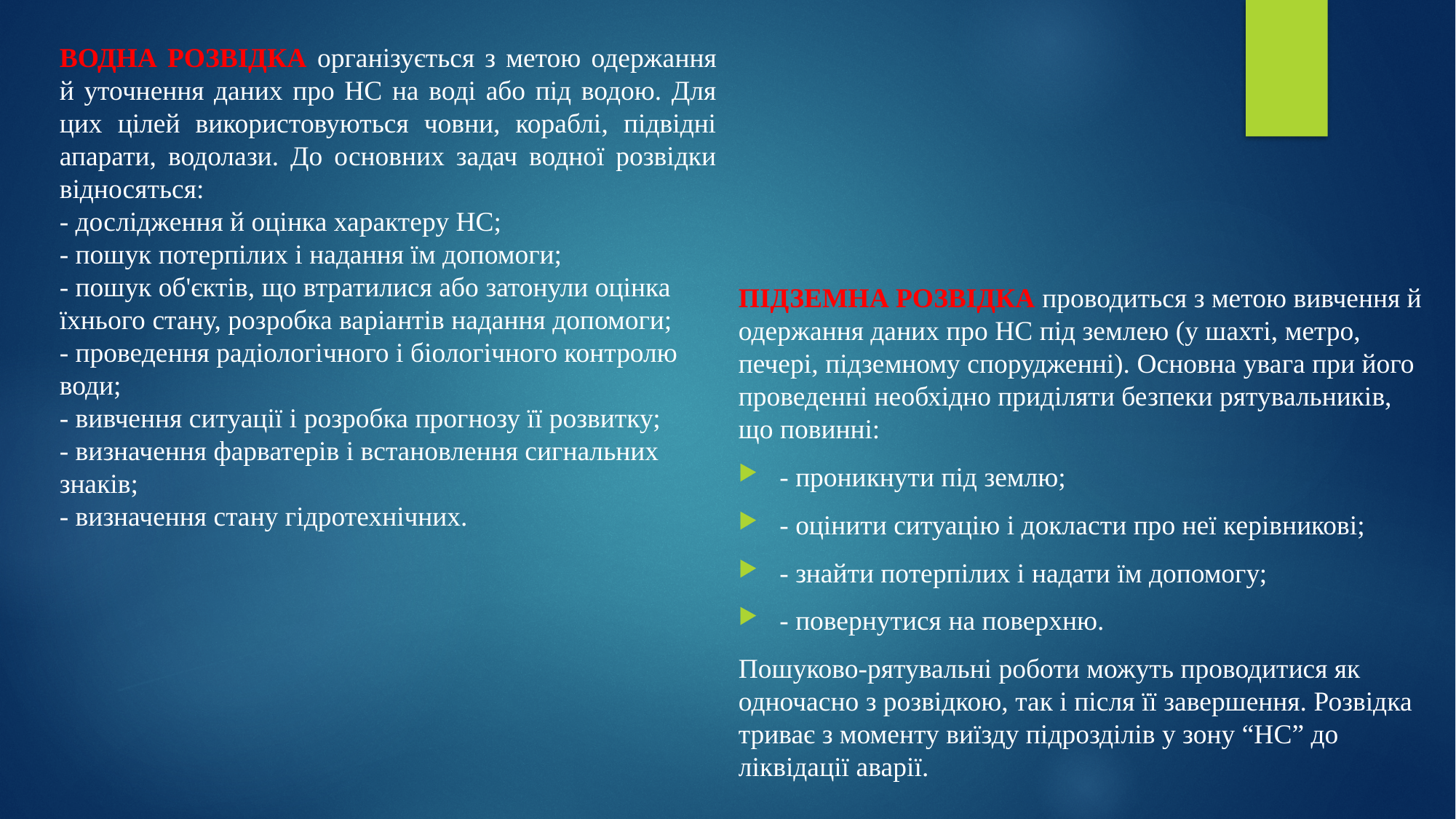

ВОДНА РОЗВІДКА організується з метою одержання й уточнення даних про НС на воді або під водою. Для цих цілей використовуються човни, кораблі, підвідні апарати, водолази. До основних задач водної розвідки відносяться:
- дослідження й оцінка характеру НС;
- пошук потерпілих і надання їм допомоги;
- пошук об'єктів, що втратилися або затонули оцінка їхнього стану, розробка варіантів надання допомоги;
- проведення радіологічного і біологічного контролю води;
- вивчення ситуації і розробка прогнозу її розвитку;
- визначення фарватерів і встановлення сигнальних знаків;
- визначення стану гідротехнічних.
ПІДЗЕМНА РОЗВІДКА проводиться з метою вивчення й одержання даних про НС під землею (у шахті, метро, печері, підземному спорудженні). Основна увага при його проведенні необхідно приділяти безпеки рятувальників, що повинні:
- проникнути під землю;
- оцінити ситуацію і докласти про неї керівникові;
- знайти потерпілих і надати їм допомогу;
- повернутися на поверхню.
Пошуково-рятувальні роботи можуть проводитися як одночасно з розвідкою, так і після її завершення. Розвідка триває з моменту виїзду підрозділів у зону “НС” до ліквідації аварії.